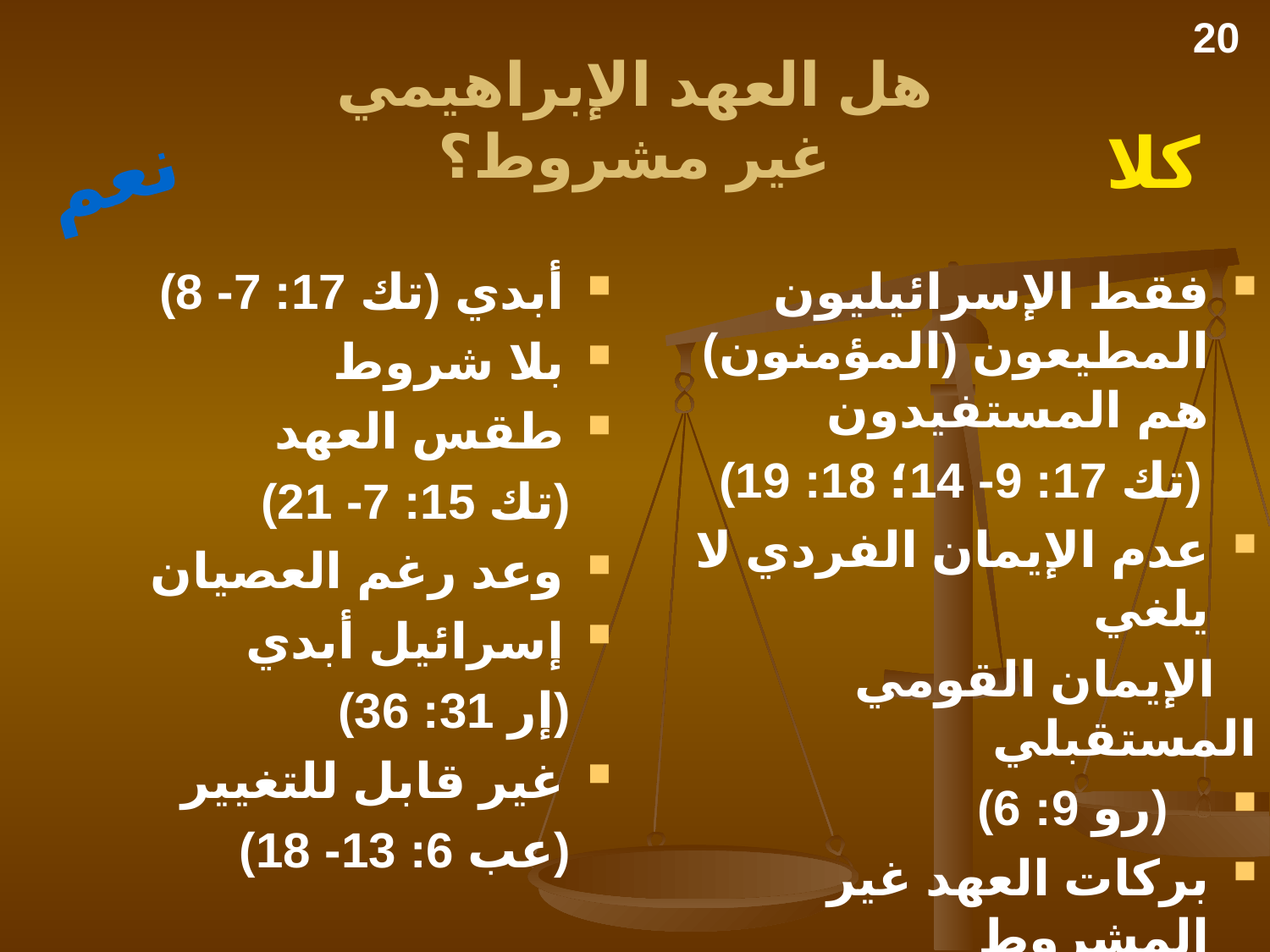

20
# هل العهد الإبراهيمي غير مشروط؟
كلا
نعم
أبدي (تك 17: 7- 8)
بلا شروط
طقس العهد
   (تك 15: 7- 21)
وعد رغم العصيان
إسرائيل أبدي
   (إر 31: 36)
غير قابل للتغيير
   (عب 6: 13- 18)
فقط الإسرائيليون المطيعون (المؤمنون) هم المستفيدون
    (تك 17: 9- 14؛ 18: 19)
عدم الإيمان الفردي لا يلغي
   الإيمان القومي المستقبلي
   (رو 9: 6)
بركات العهد غير المشروط
    تبقى مشروطة بالطاعة
 (بنتكوست، ليأتي ملكوتك،
      صفحة 52- 54)